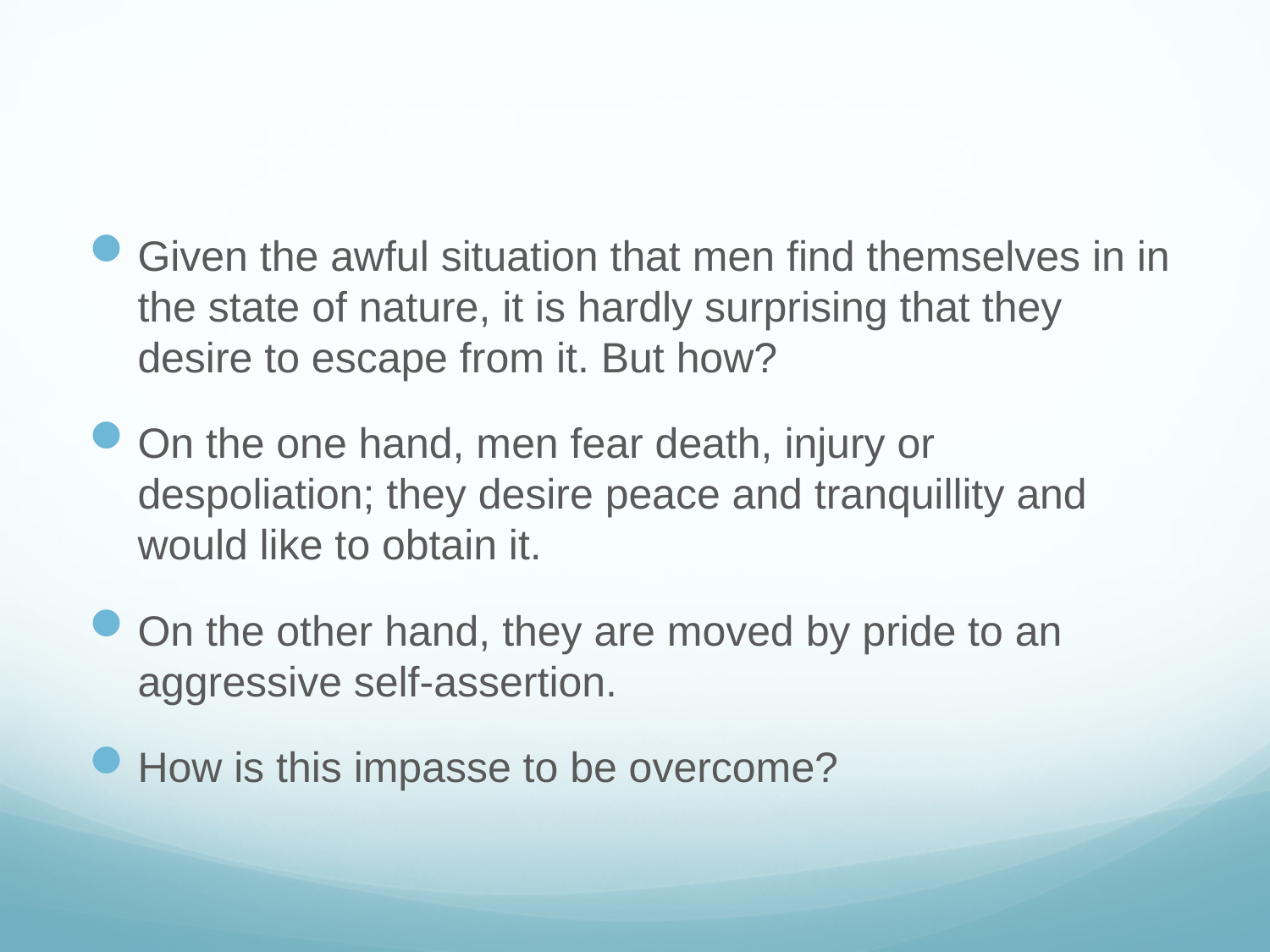

#
Given the awful situation that men find themselves in in the state of nature, it is hardly surprising that they desire to escape from it. But how?
On the one hand, men fear death, injury or despoliation; they desire peace and tranquillity and would like to obtain it.
On the other hand, they are moved by pride to an aggressive self-assertion.
How is this impasse to be overcome?